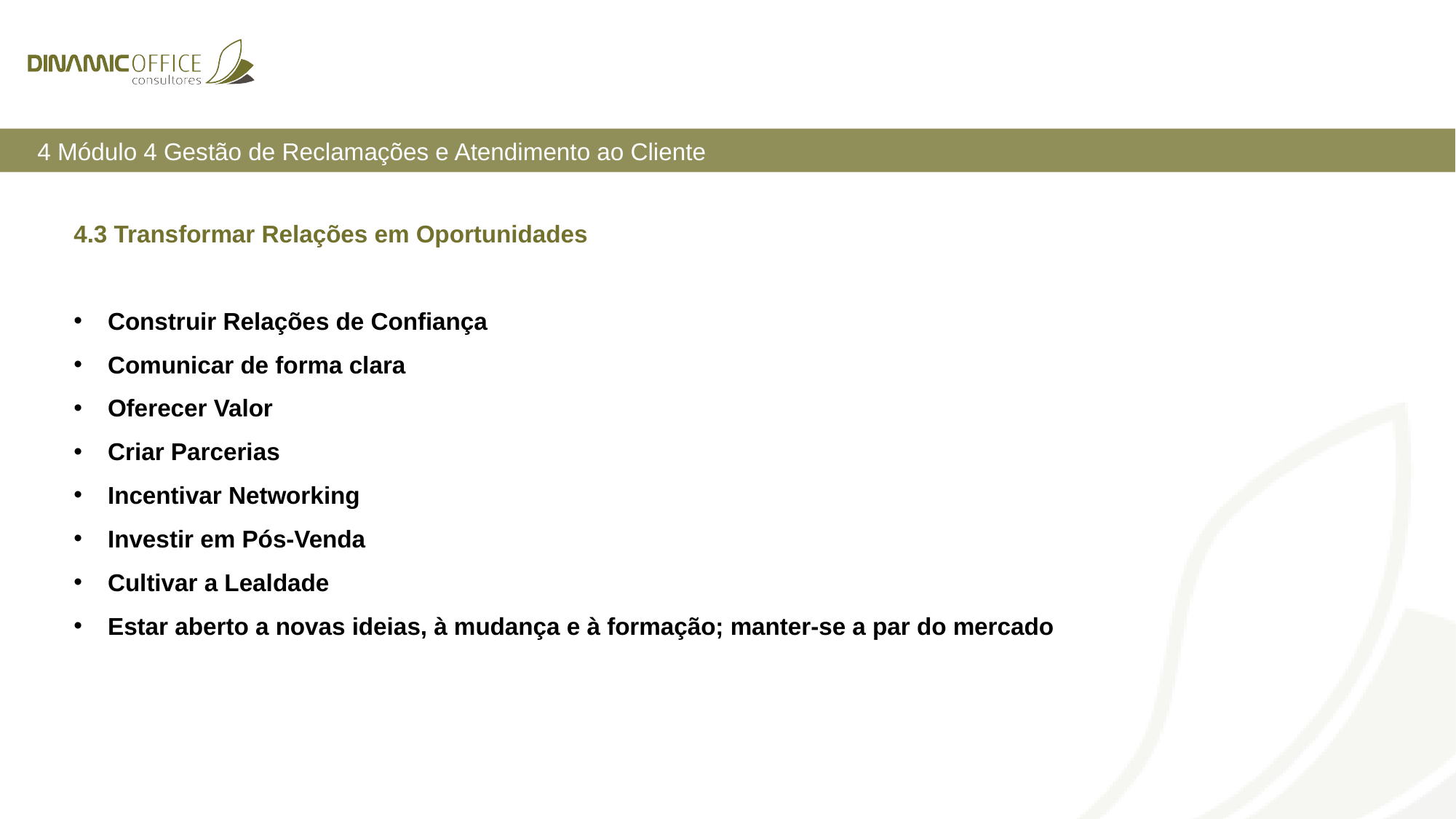

4 Módulo 4 Gestão de Reclamações e Atendimento ao Cliente

4.3 Transformar Relações em Oportunidades

Construir Relações de Confiança
Comunicar de forma clara
Oferecer Valor
Criar Parcerias
Incentivar Networking
Investir em Pós-Venda
Cultivar a Lealdade
Estar aberto a novas ideias, à mudança e à formação; manter-se a par do mercado